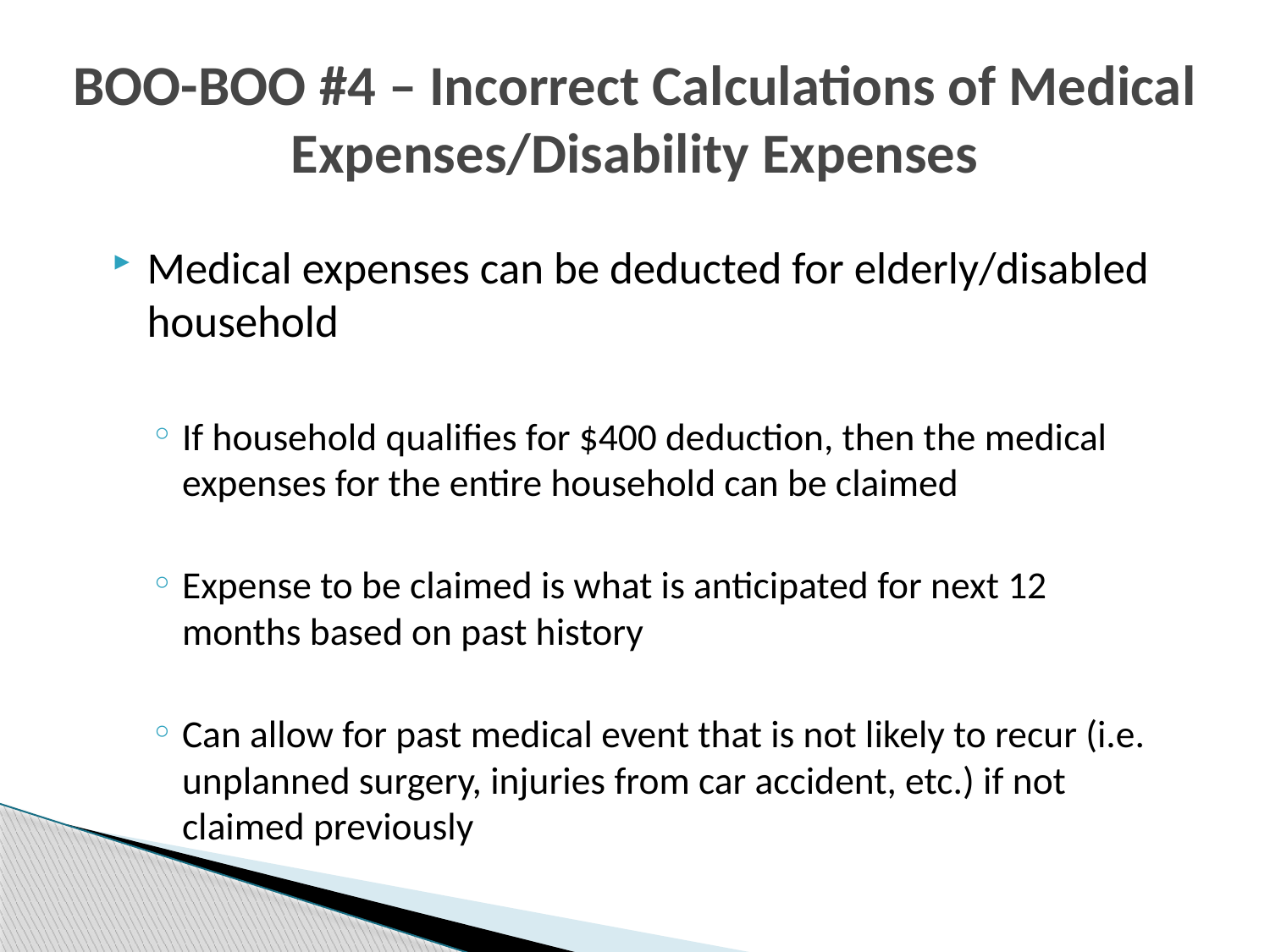

# BOO-BOO #4 – Incorrect Calculations of Medical Expenses/Disability Expenses
Medical expenses can be deducted for elderly/disabled household

If household qualifies for $400 deduction, then the medical expenses for the entire household can be claimed

Expense to be claimed is what is anticipated for next 12 months based on past history

Can allow for past medical event that is not likely to recur (i.e. unplanned surgery, injuries from car accident, etc.) if not claimed previously